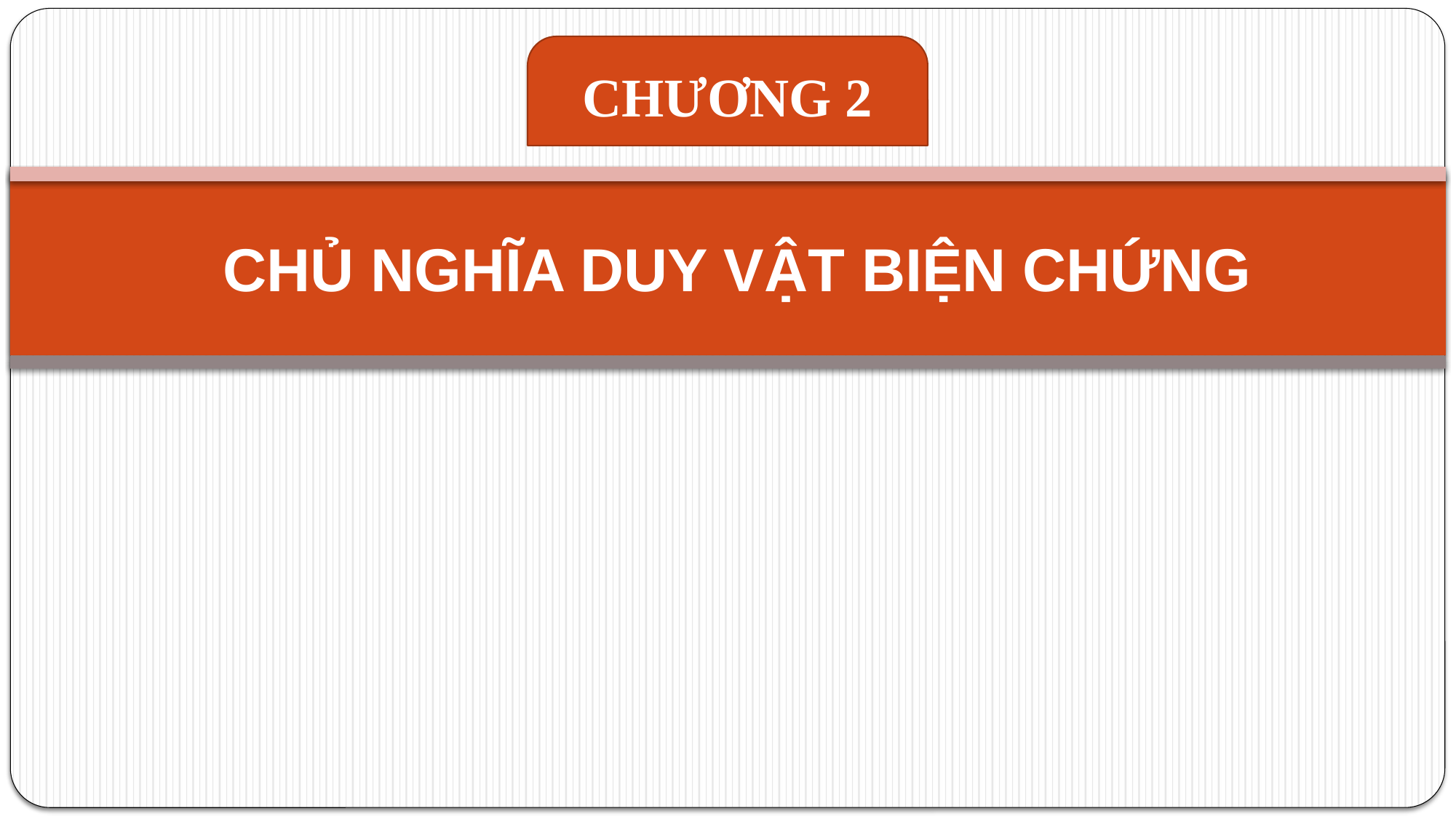

CHƯƠNG 2
# CHỦ NGHĨA DUY VẬT BIỆN CHỨNG